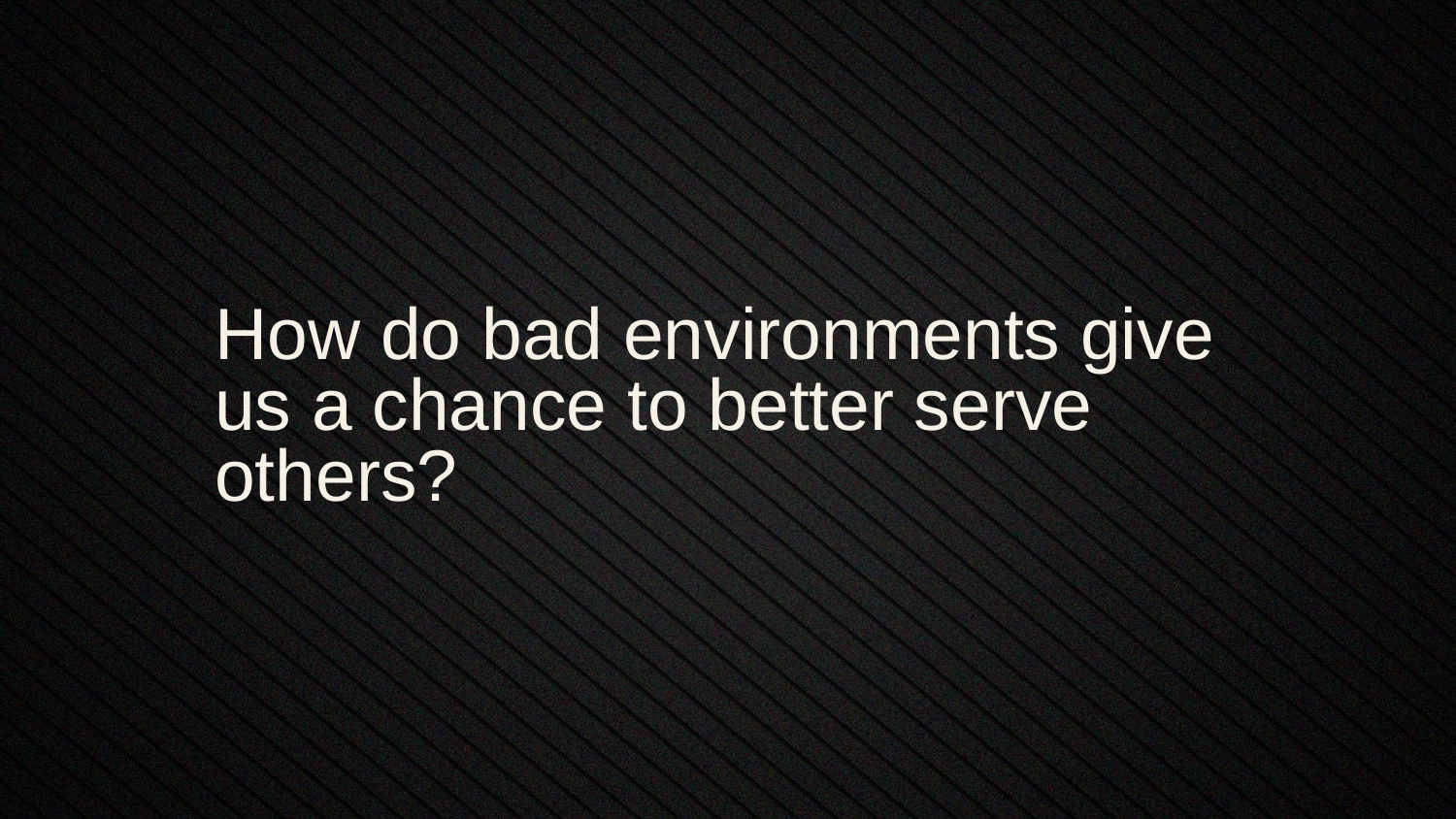

How do bad environments give us a chance to better serve others?